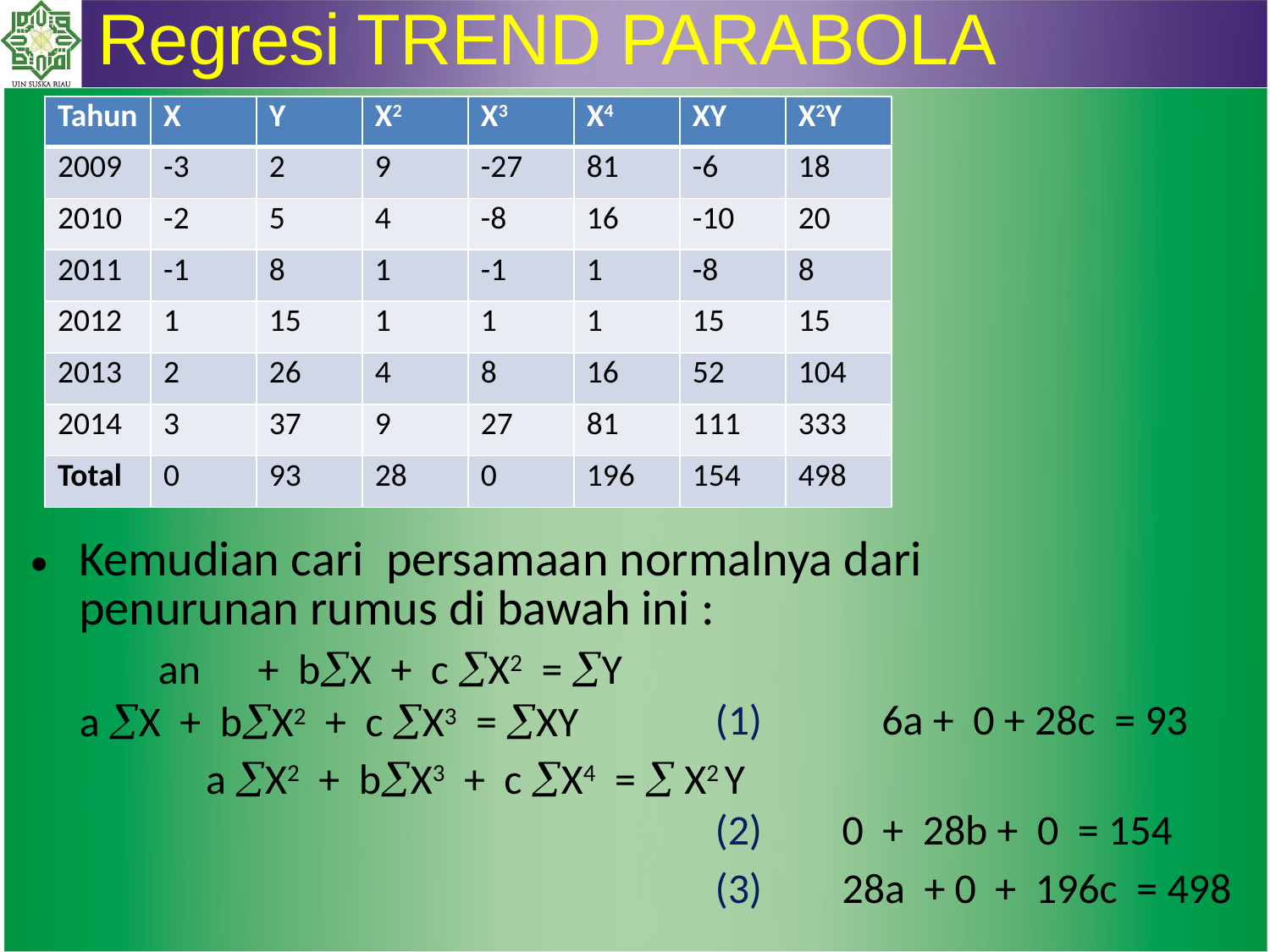

Regresi TREND PARABOLA
| Tahun | X | Y | X2 | X3 | X4 | XY | X2Y |
| --- | --- | --- | --- | --- | --- | --- | --- |
| 2009 | -3 | 2 | 9 | -27 | 81 | -6 | 18 |
| 2010 | -2 | 5 | 4 | -8 | 16 | -10 | 20 |
| 2011 | -1 | 8 | 1 | -1 | 1 | -8 | 8 |
| 2012 | 1 | 15 | 1 | 1 | 1 | 15 | 15 |
| 2013 | 2 | 26 | 4 | 8 | 16 | 52 | 104 |
| 2014 | 3 | 37 | 9 | 27 | 81 | 111 | 333 |
| Total | 0 | 93 | 28 | 0 | 196 | 154 | 498 |
Kemudian cari  persamaan normalnya dari penurunan rumus di bawah ini :
	an      +  b∑X  +  c ∑X2  = ∑Y
a ∑X  +  b∑X2  +  c ∑X3  = ∑XY
		a ∑X2  +  b∑X3  +  c ∑X4  = ∑ X2 Y

(1)	6a +  0 + 28c  = 93
(2)	0  +  28b +  0  = 154
(3)	28a  + 0  +  196c  = 498